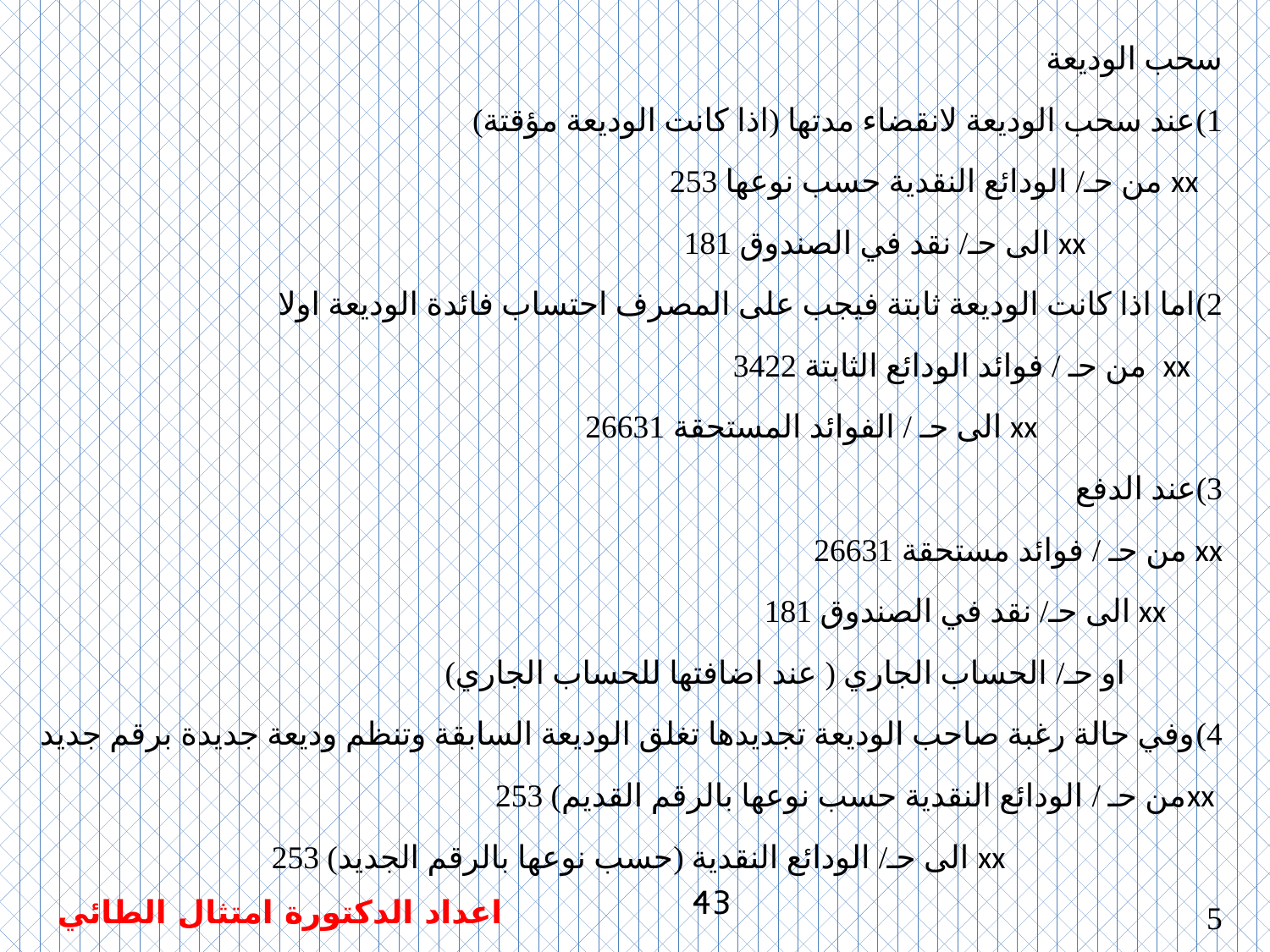

سحب الوديعة
1)	عند سحب الوديعة لانقضاء مدتها (اذا كانت الوديعة مؤقتة)
   xx من حـ/ الودائع النقدية حسب نوعها 253
                 xx الى حـ/ نقد في الصندوق 181
2)	اما اذا كانت الوديعة ثابتة فيجب على المصرف احتساب فائدة الوديعة اولا
    xx  من حـ / فوائد الودائع الثابتة 3422
                       xx الى حـ / الفوائد المستحقة 26631
3)عند الدفع
xx من حـ / فوائد مستحقة 26631
       xx الى حـ/ نقد في الصندوق 181
            او حـ/ الحساب الجاري ( عند اضافتها للحساب الجاري)
4)	وفي حالة رغبة صاحب الوديعة تجديدها تغلق الوديعة السابقة وتنظم وديعة جديدة برقم جديد
 xxمن حـ / الودائع النقدية حسب نوعها بالرقم القديم) 253
                           xx الى حـ/ الودائع النقدية (حسب نوعها بالرقم الجديد) 253
5
43
اعداد الدكتورة امتثال الطائي